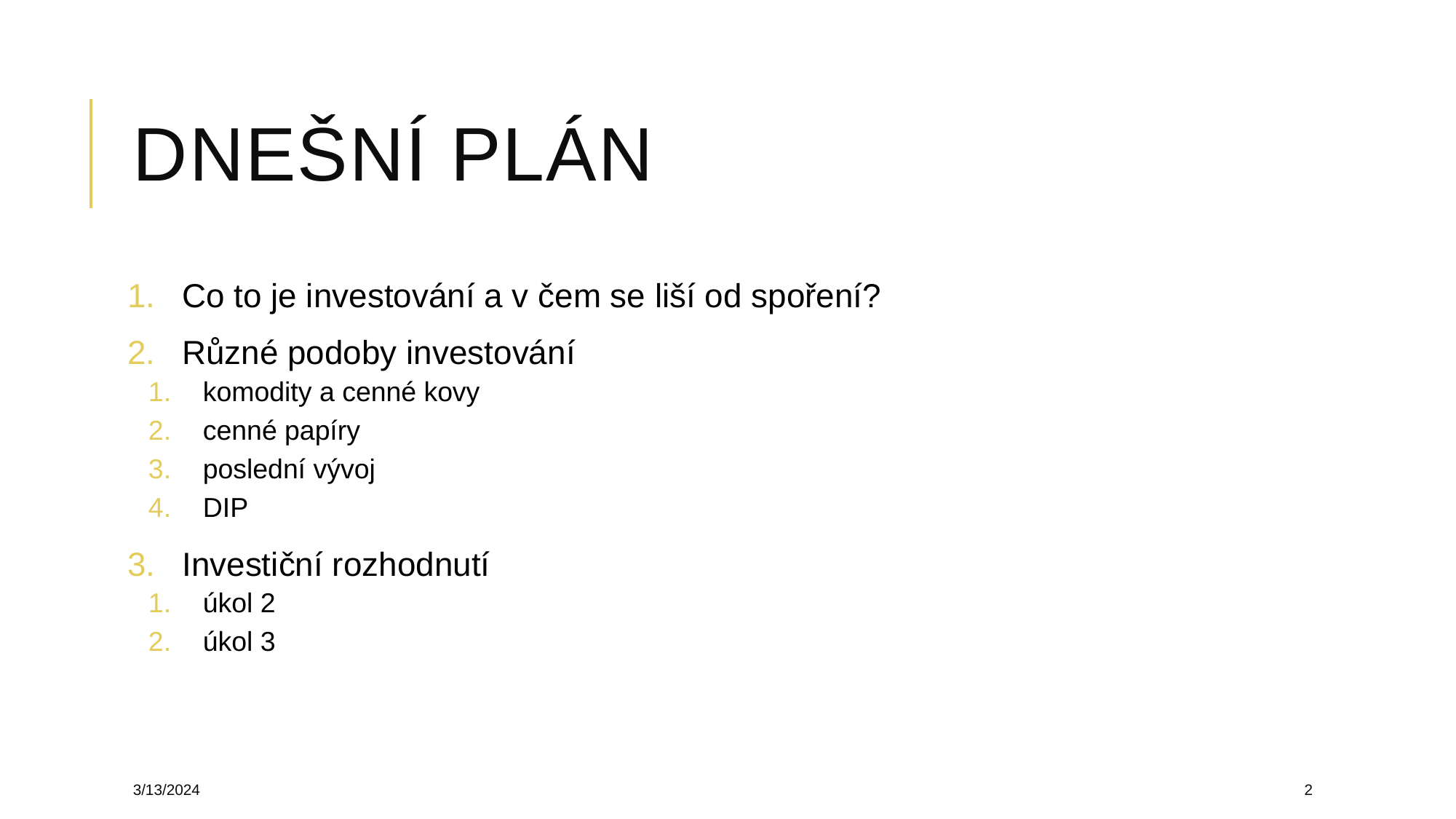

# Dnešní plán
Co to je investování a v čem se liší od spoření?
Různé podoby investování
komodity a cenné kovy
cenné papíry
poslední vývoj
DIP
Investiční rozhodnutí
úkol 2
úkol 3

3/13/2024
2